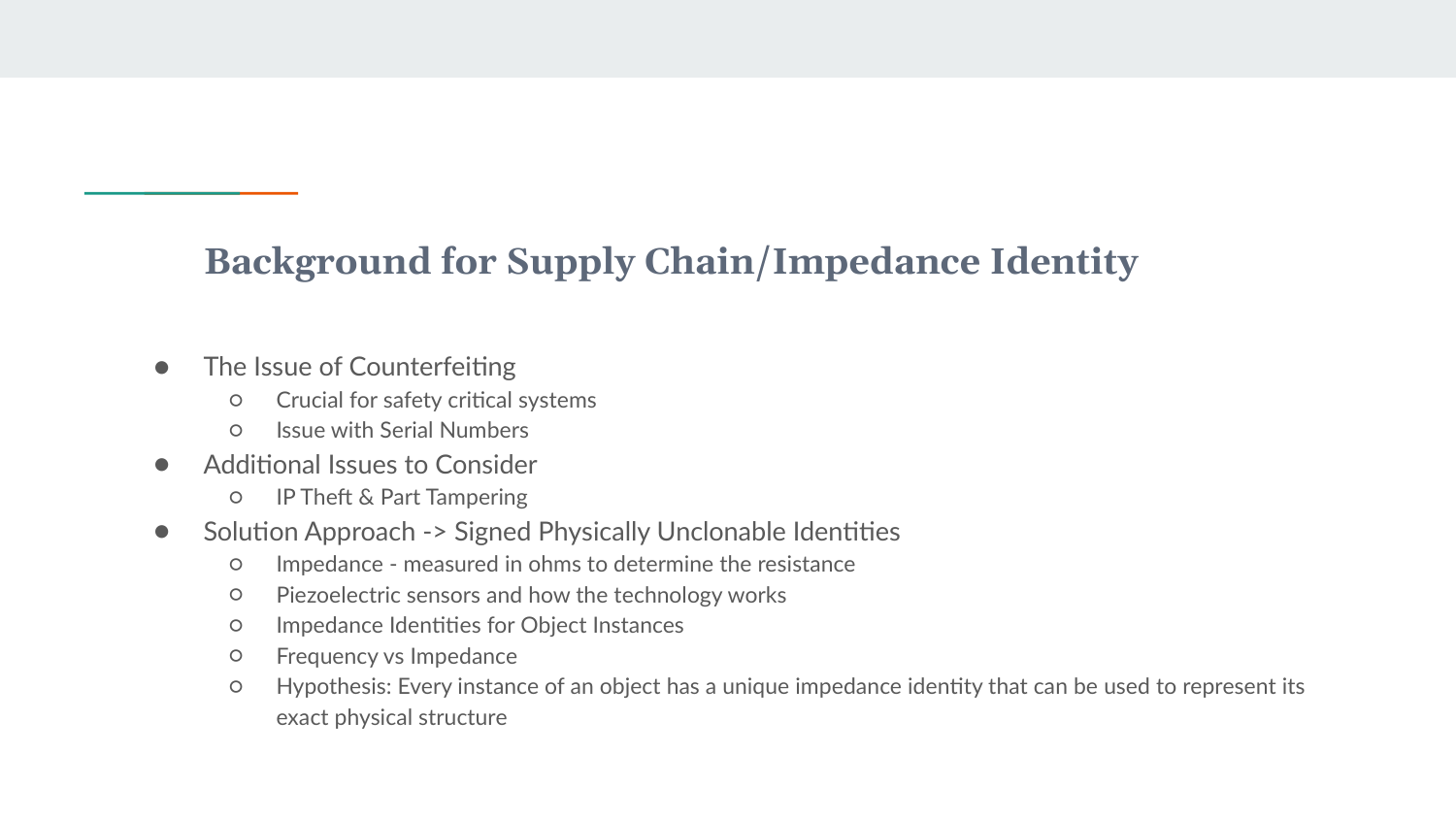

# Background for Supply Chain/Impedance Identity
The Issue of Counterfeiting
Crucial for safety critical systems
Issue with Serial Numbers
Additional Issues to Consider
IP Theft & Part Tampering
Solution Approach -> Signed Physically Unclonable Identities
Impedance - measured in ohms to determine the resistance
Piezoelectric sensors and how the technology works
Impedance Identities for Object Instances
Frequency vs Impedance
Hypothesis: Every instance of an object has a unique impedance identity that can be used to represent its exact physical structure